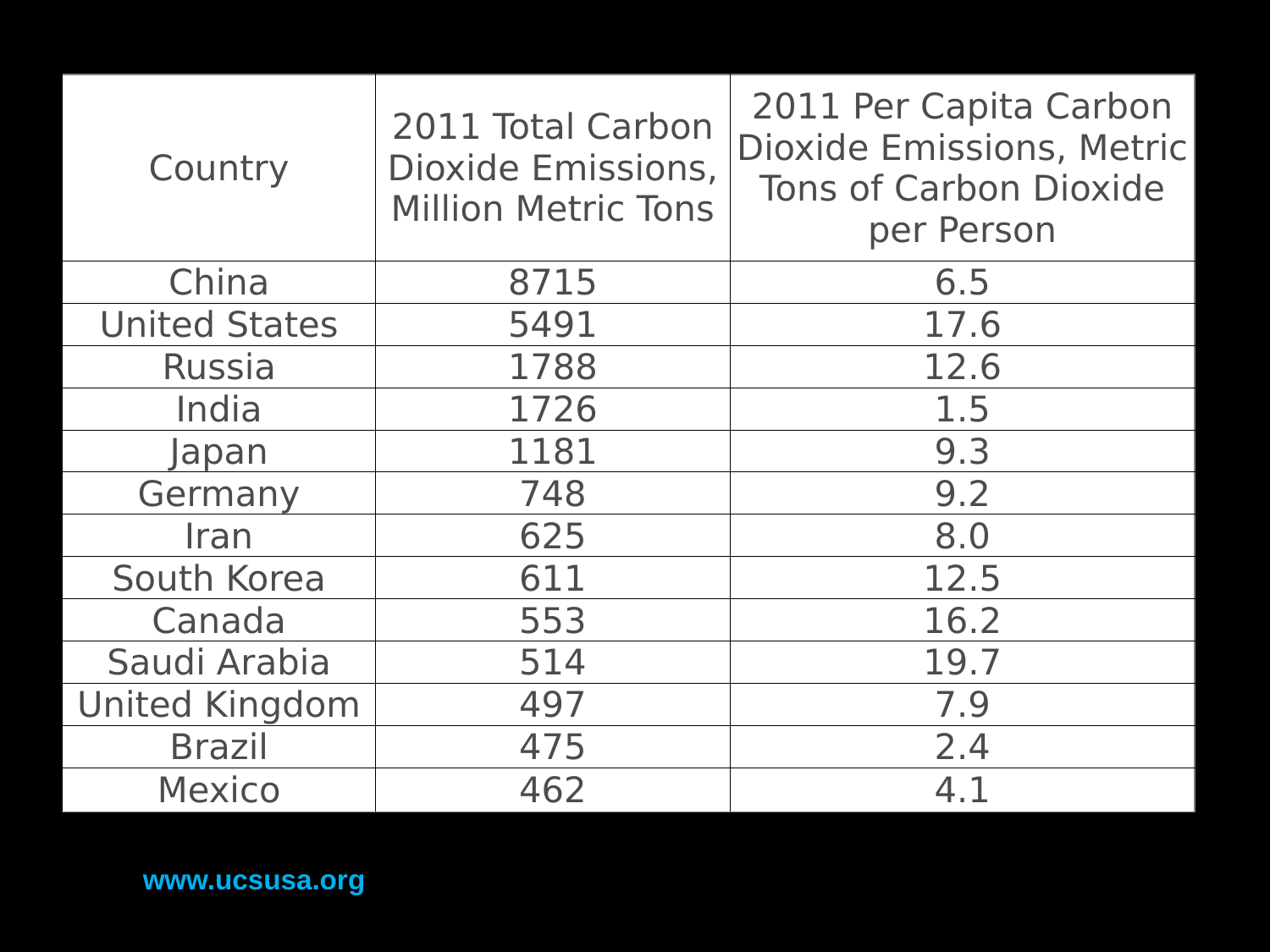

| Country | 2011 Total Carbon Dioxide Emissions, Million Metric Tons | 2011 Per Capita Carbon Dioxide Emissions, Metric Tons of Carbon Dioxide per Person |
| --- | --- | --- |
| China | 8715 | 6.5 |
| United States | 5491 | 17.6 |
| Russia | 1788 | 12.6 |
| India | 1726 | 1.5 |
| Japan | 1181 | 9.3 |
| Germany | 748 | 9.2 |
| Iran | 625 | 8.0 |
| South Korea | 611 | 12.5 |
| Canada | 553 | 16.2 |
| Saudi Arabia | 514 | 19.7 |
| United Kingdom | 497 | 7.9 |
| Brazil | 475 | 2.4 |
| Mexico | 462 | 4.1 |
www.ucsusa.org